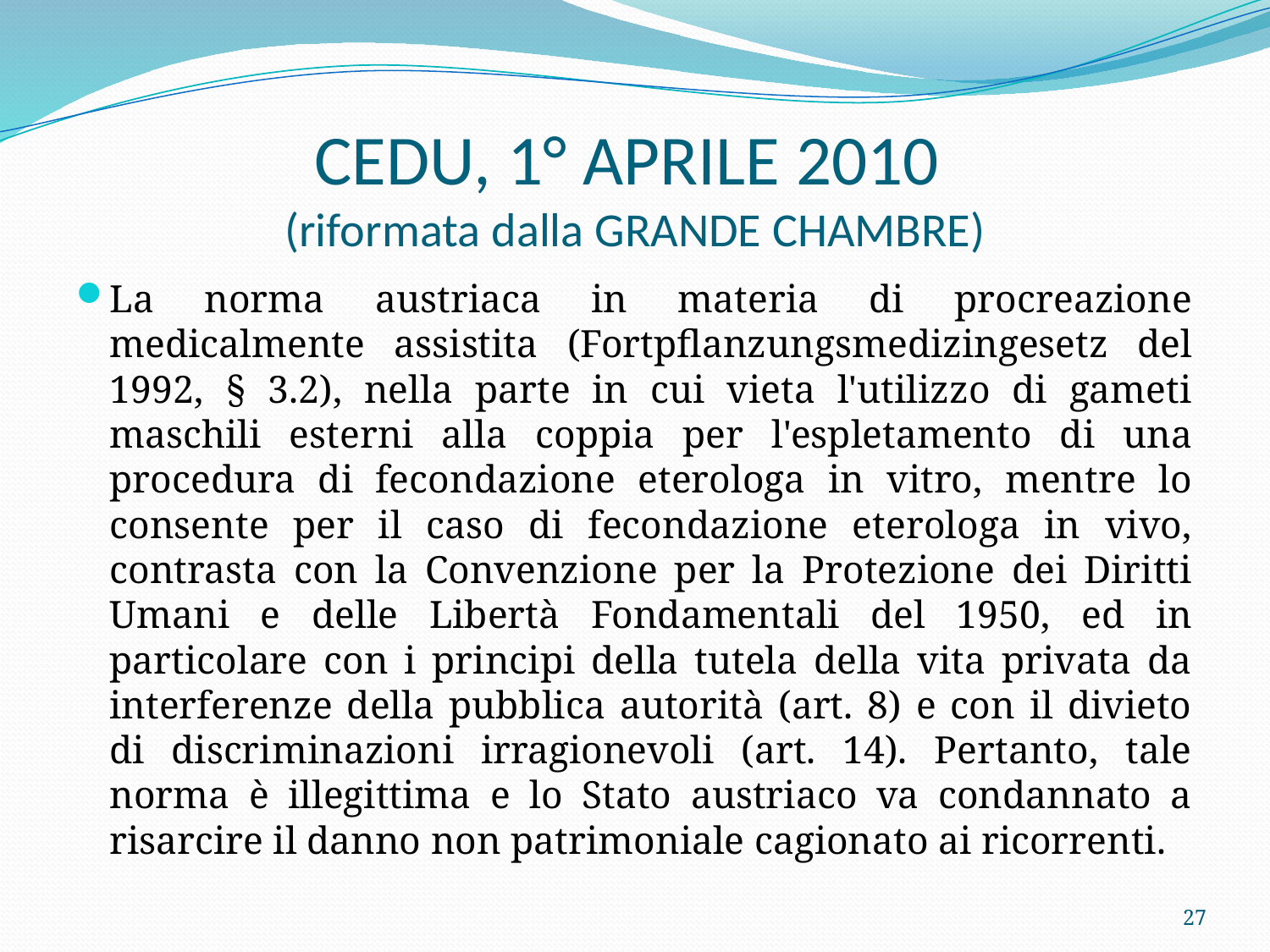

# CEDU, 1° APRILE 2010 (riformata dalla GRANDE CHAMBRE)
La norma austriaca in materia di procreazione medicalmente assistita (Fortpflanzungsmedizingesetz del 1992, § 3.2), nella parte in cui vieta l'utilizzo di gameti maschili esterni alla coppia per l'espletamento di una procedura di fecondazione eterologa in vitro, mentre lo consente per il caso di fecondazione eterologa in vivo, contrasta con la Convenzione per la Protezione dei Diritti Umani e delle Libertà Fondamentali del 1950, ed in particolare con i principi della tutela della vita privata da interferenze della pubblica autorità (art. 8) e con il divieto di discriminazioni irragionevoli (art. 14). Pertanto, tale norma è illegittima e lo Stato austriaco va condannato a risarcire il danno non patrimoniale cagionato ai ricorrenti.
27